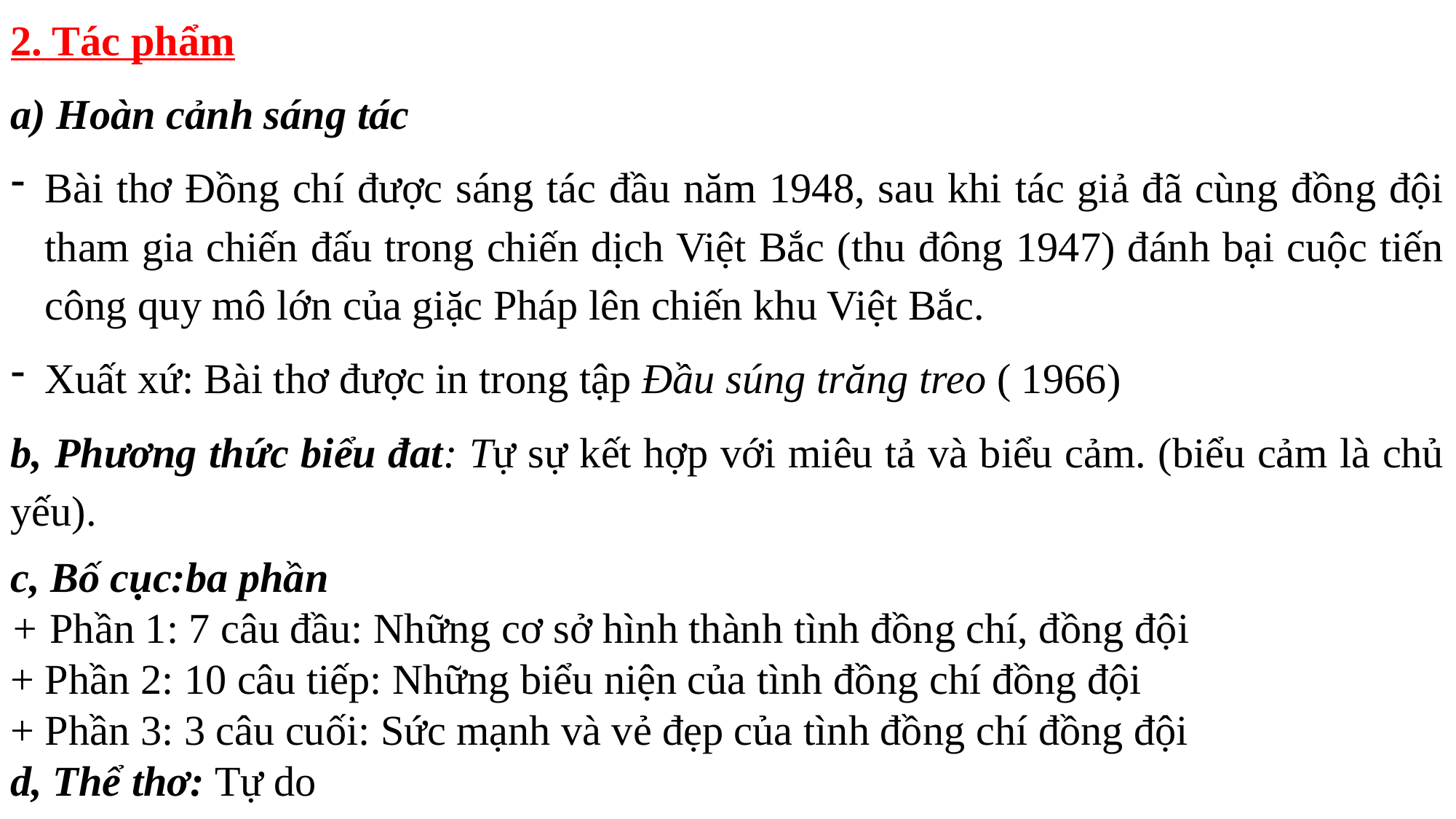

2. Tác phẩm
a) Hoàn cảnh sáng tác
Bài thơ Đồng chí được sáng tác đầu năm 1948, sau khi tác giả đã cùng đồng đội tham gia chiến đấu trong chiến dịch Việt Bắc (thu đông 1947) đánh bại cuộc tiến công quy mô lớn của giặc Pháp lên chiến khu Việt Bắc.
Xuất xứ: Bài thơ được in trong tập Đầu súng trăng treo ( 1966)
b, Phương thức biểu đat: Tự sự kết hợp với miêu tả và biểu cảm. (biểu cảm là chủ yếu).
c, Bố cục:ba phần
+ Phần 1: 7 câu đầu: Những cơ sở hình thành tình đồng chí, đồng đội
+ Phần 2: 10 câu tiếp: Những biểu niện của tình đồng chí đồng đội
+ Phần 3: 3 câu cuối: Sức mạnh và vẻ đẹp của tình đồng chí đồng đội
d, Thể thơ: Tự do